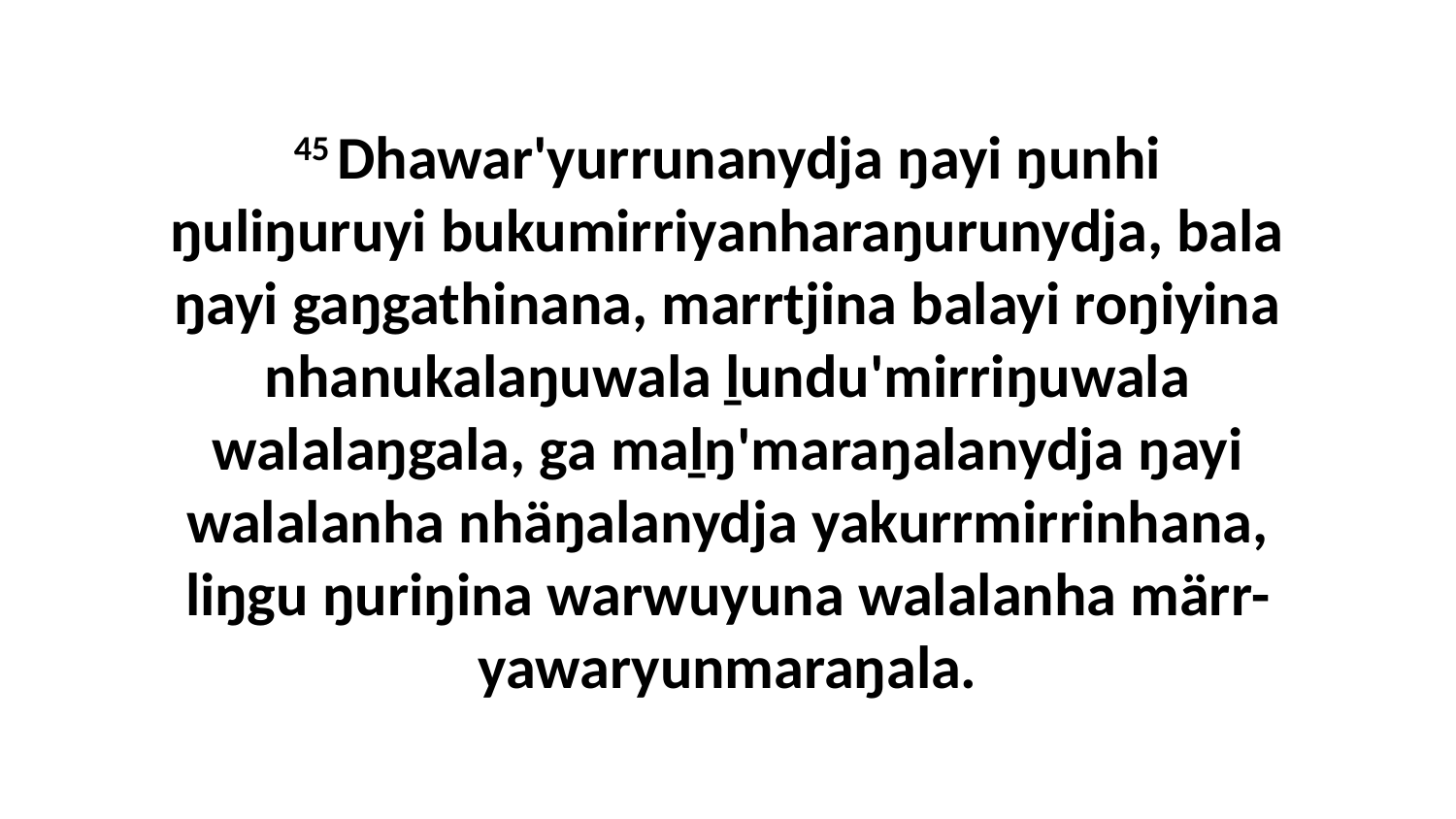

45 Dhawar'yurrunanydja ŋayi ŋunhi ŋuliŋuruyi bukumirriyanharaŋurunydja, bala ŋayi gaŋgathinana, marrtjina balayi roŋiyina nhanukalaŋuwala ḻundu'mirriŋuwala walalaŋgala, ga maḻŋ'maraŋalanydja ŋayi walalanha nhäŋalanydja yakurrmirrinhana, liŋgu ŋuriŋina warwuyuna walalanha märr-yawaryunmaraŋala.